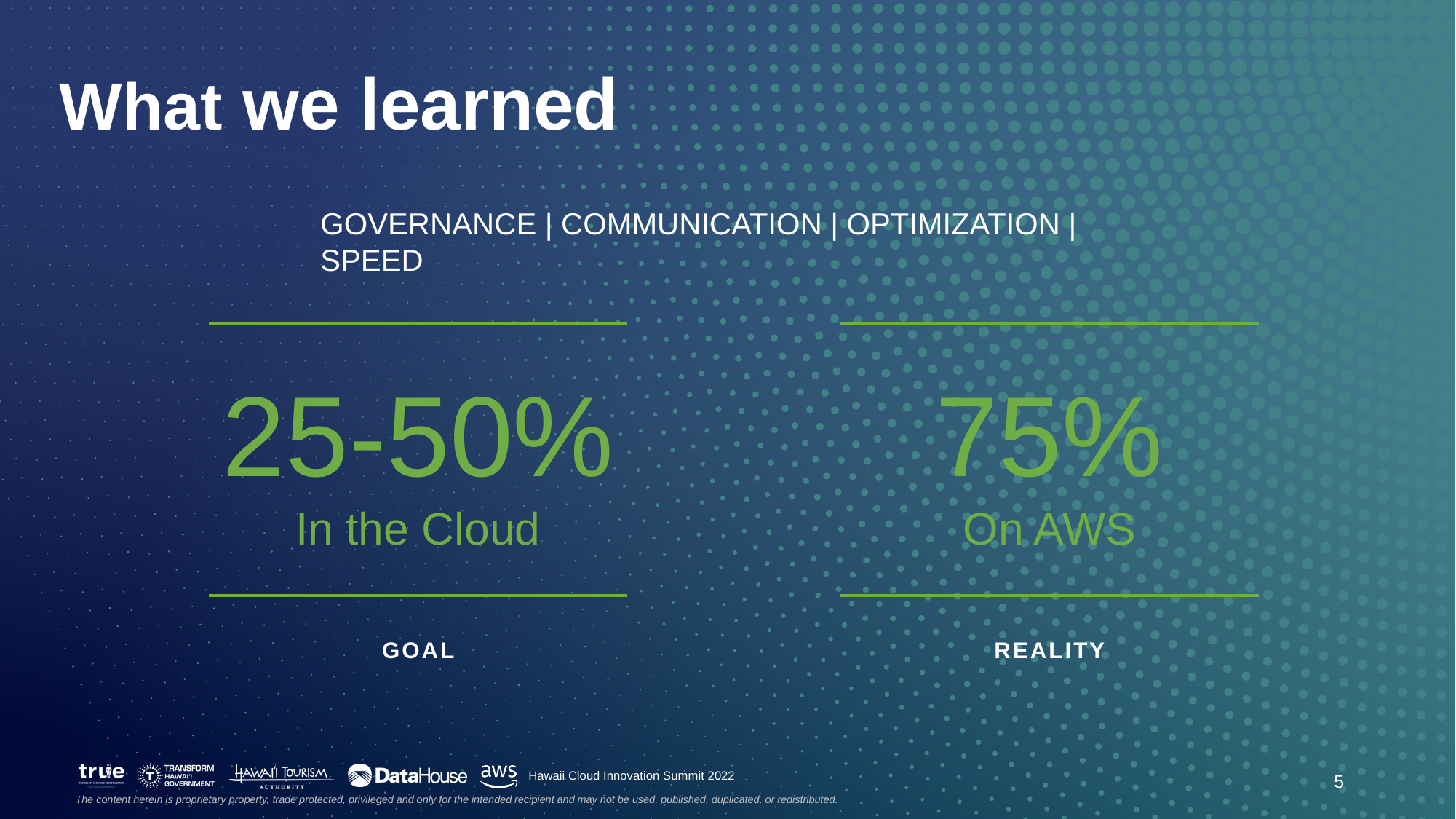

# What we learned
Governance | communication | optimization | speed
25-50%
In the Cloud
75%
On AWS
GOAL
REALITY